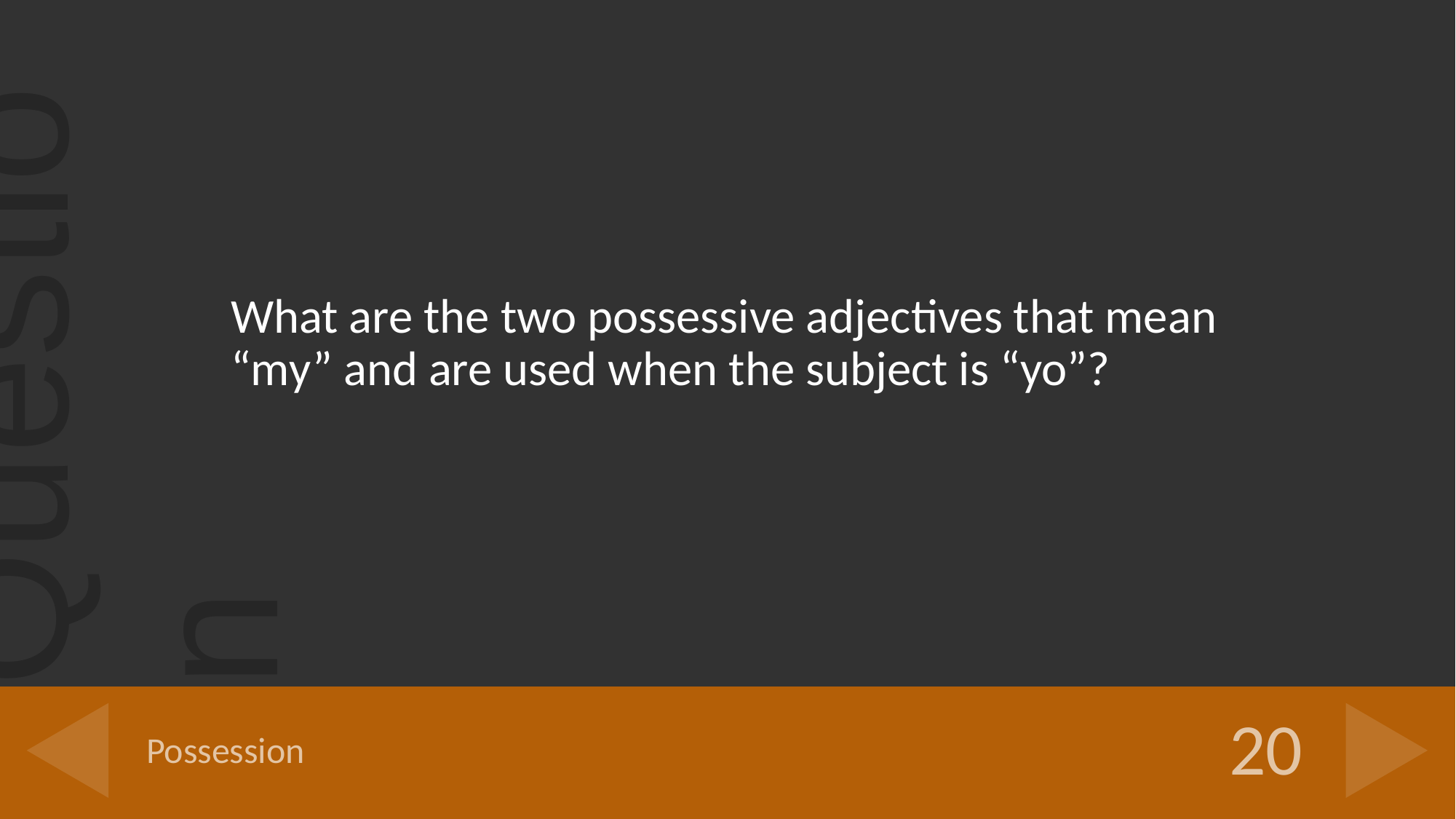

What are the two possessive adjectives that mean “my” and are used when the subject is “yo”?
# Possession
20